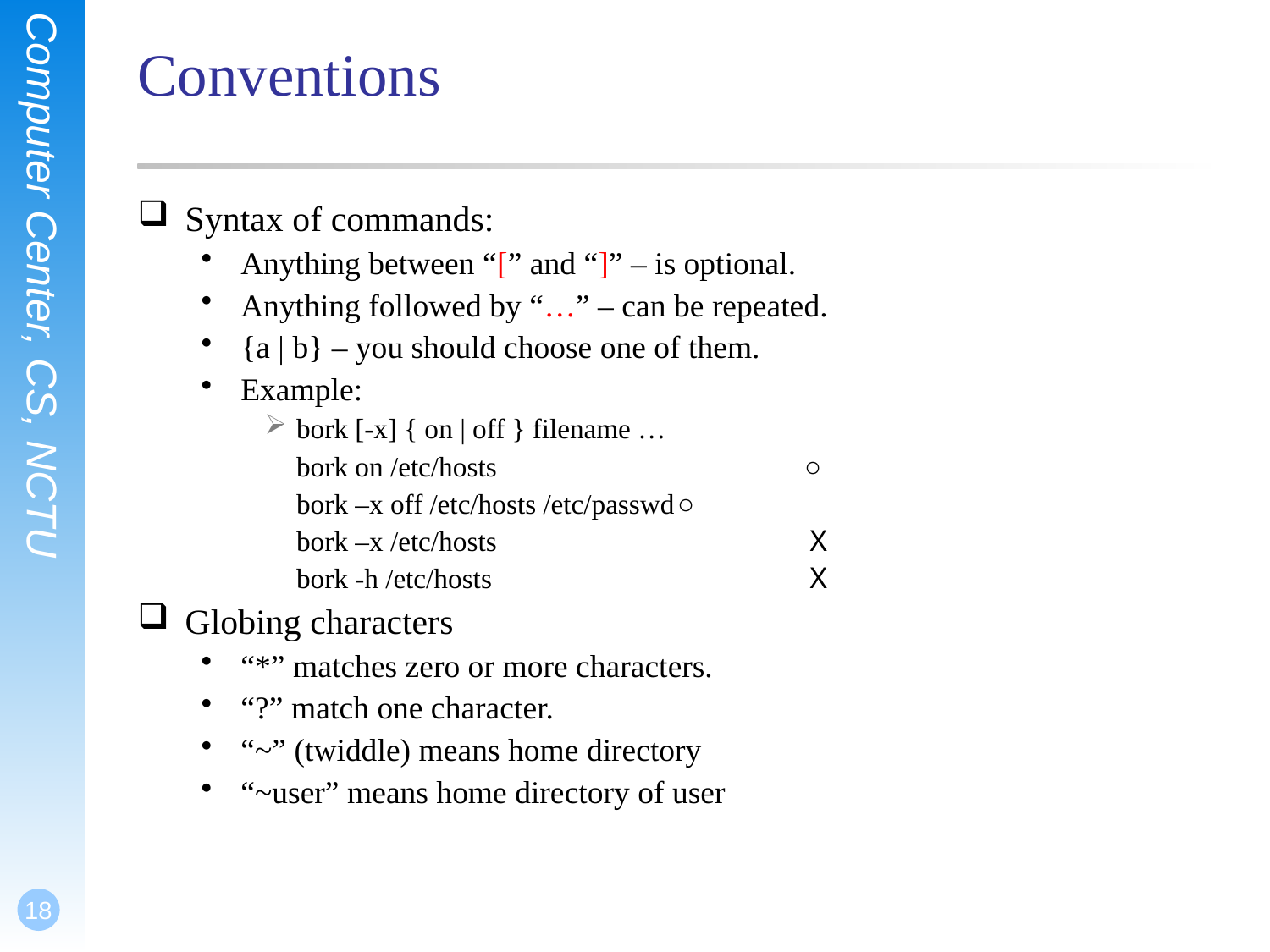

# Conventions
Syntax of commands:
Anything between “[” and “]” – is optional.
Anything followed by “…” – can be repeated.
{a | b} – you should choose one of them.
Example:
bork [-x] { on | off } filename …
	bork on /etc/hosts			○
	bork –x off /etc/hosts /etc/passwd	○
	bork –x /etc/hosts			Ｘ
	bork -h /etc/hosts			Ｘ
Globing characters
“*” matches zero or more characters.
“?” match one character.
“~” (twiddle) means home directory
“~user” means home directory of user